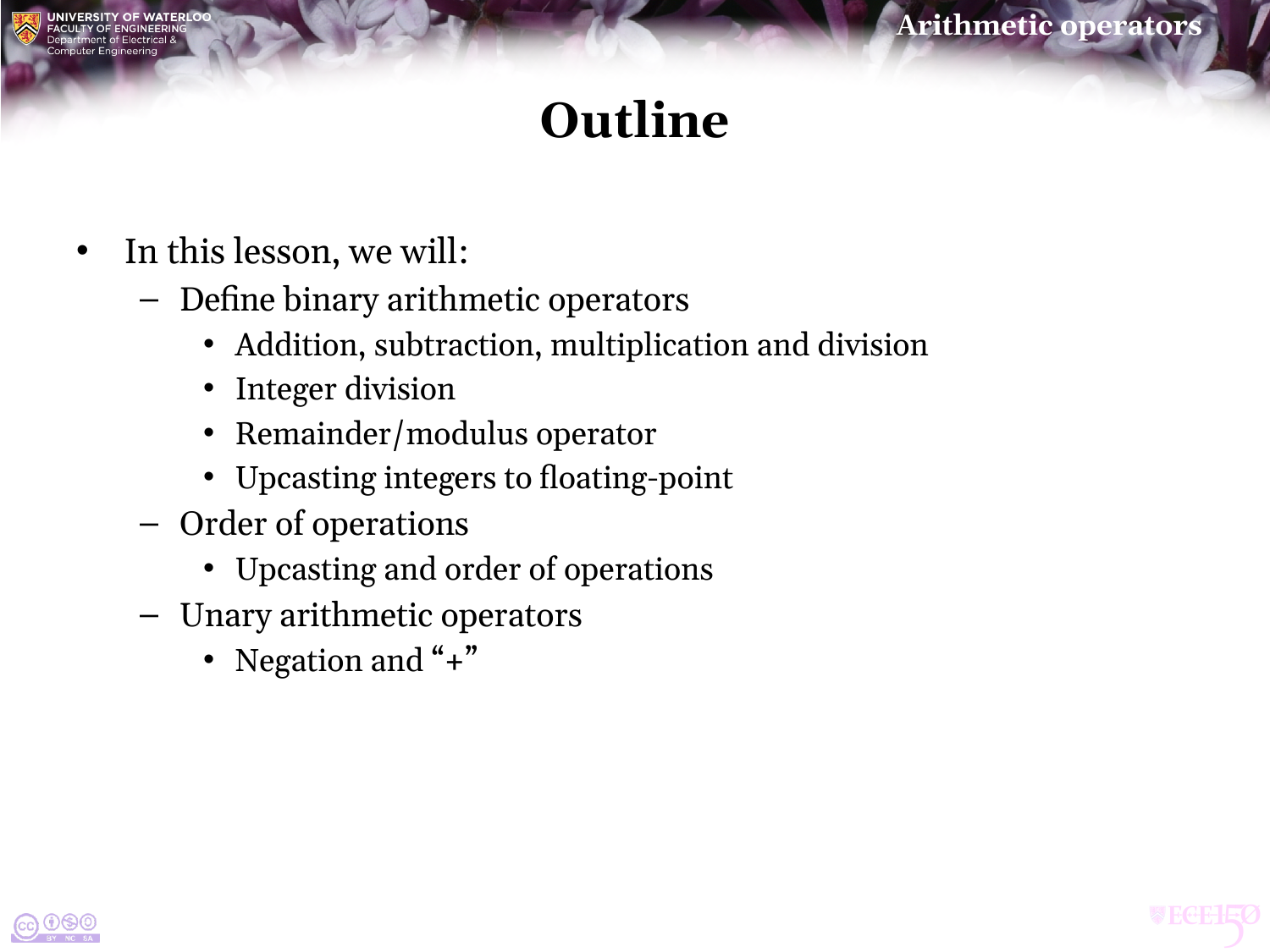

# Outline
In this lesson, we will:
Define binary arithmetic operators
Addition, subtraction, multiplication and division
Integer division
Remainder/modulus operator
Upcasting integers to floating-point
Order of operations
Upcasting and order of operations
Unary arithmetic operators
Negation and “+”